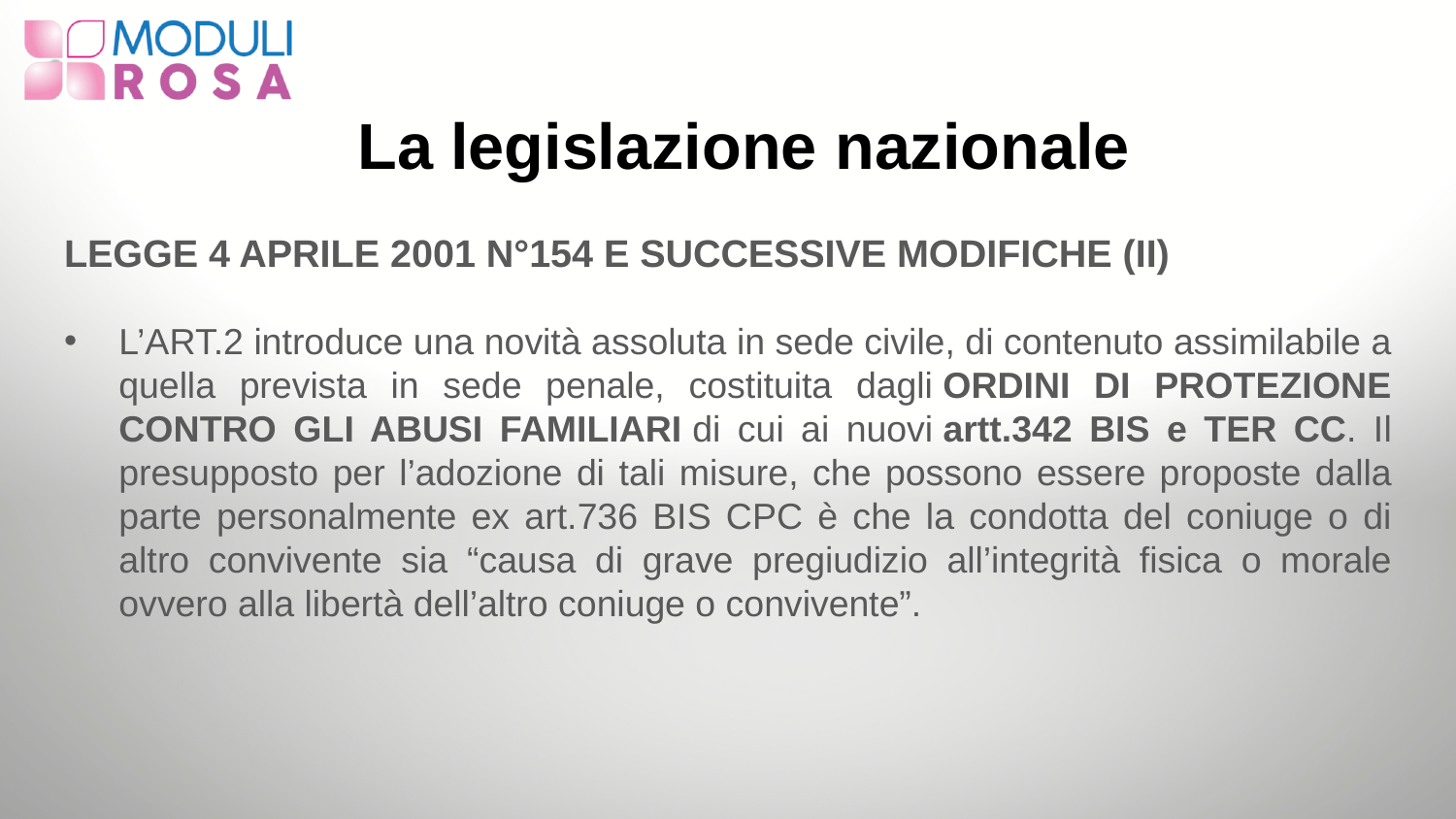

# La legislazione nazionale
LEGGE 4 APRILE 2001 N°154 E SUCCESSIVE MODIFICHE (II)

L’ART.2 introduce una novità assoluta in sede civile, di contenuto assimilabile a quella prevista in sede penale, costituita dagli ORDINI DI PROTEZIONE CONTRO GLI ABUSI FAMILIARI di cui ai nuovi artt.342 BIS e TER CC. Il presupposto per l’adozione di tali misure, che possono essere proposte dalla parte personalmente ex art.736 BIS CPC è che la condotta del coniuge o di altro convivente sia “causa di grave pregiudizio all’integrità fisica o morale ovvero alla libertà dell’altro coniuge o convivente”.